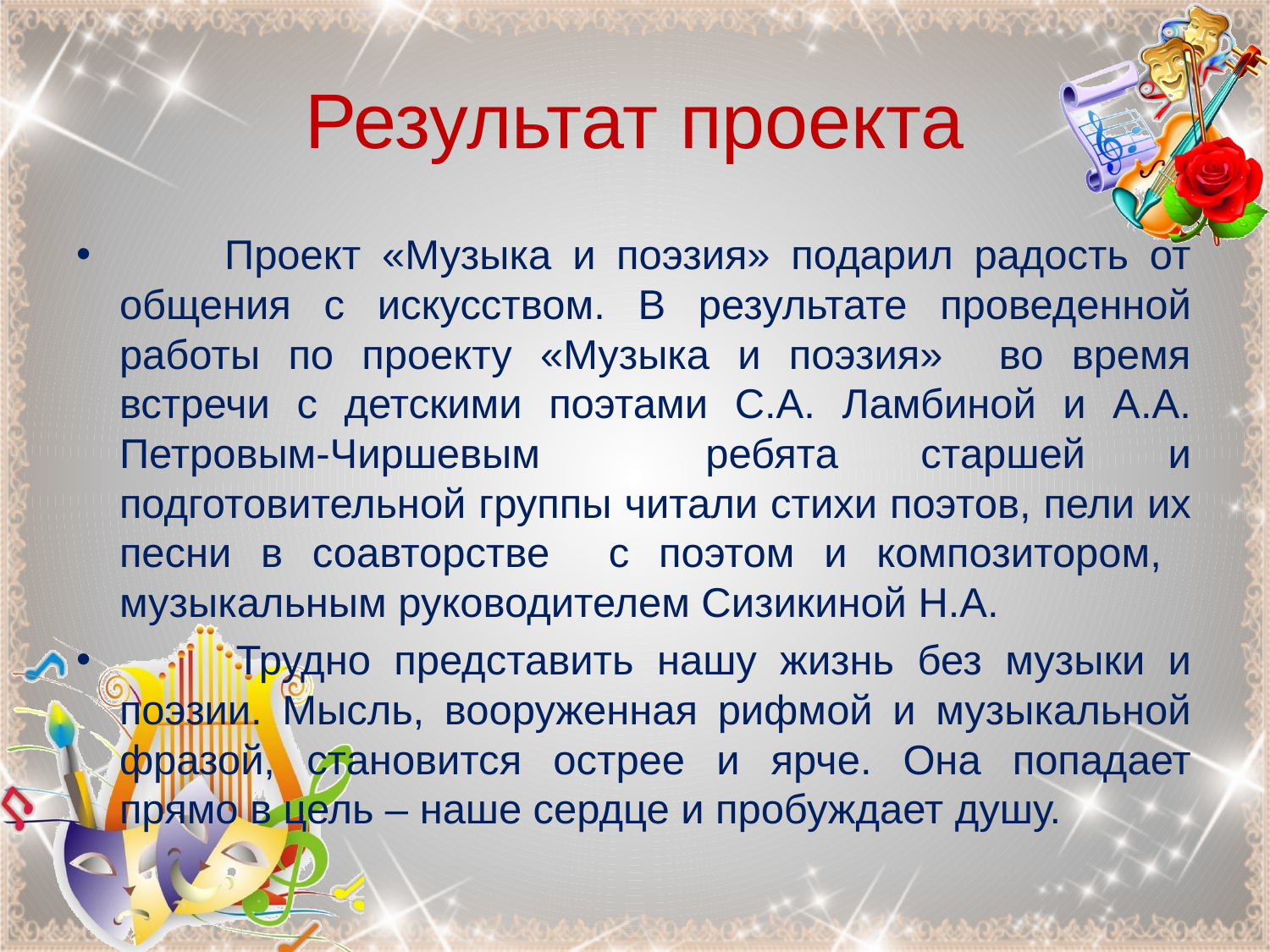

# Результат проекта
     Проект «Музыка и поэзия» подарил радость от общения с искусством. В результате проведенной работы по проекту «Музыка и поэзия»  во время встречи с детскими поэтами С.А. Ламбиной и А.А. Петровым-Чиршевым  ребята старшей и подготовительной группы читали стихи поэтов, пели их песни в соавторстве  с поэтом и композитором,  музыкальным руководителем Сизикиной Н.А.
     Трудно представить нашу жизнь без музыки и поэзии. Мысль, вооруженная рифмой и музыкальной фразой, становится острее и ярче. Она попадает прямо в цель – наше сердце и пробуждает душу.